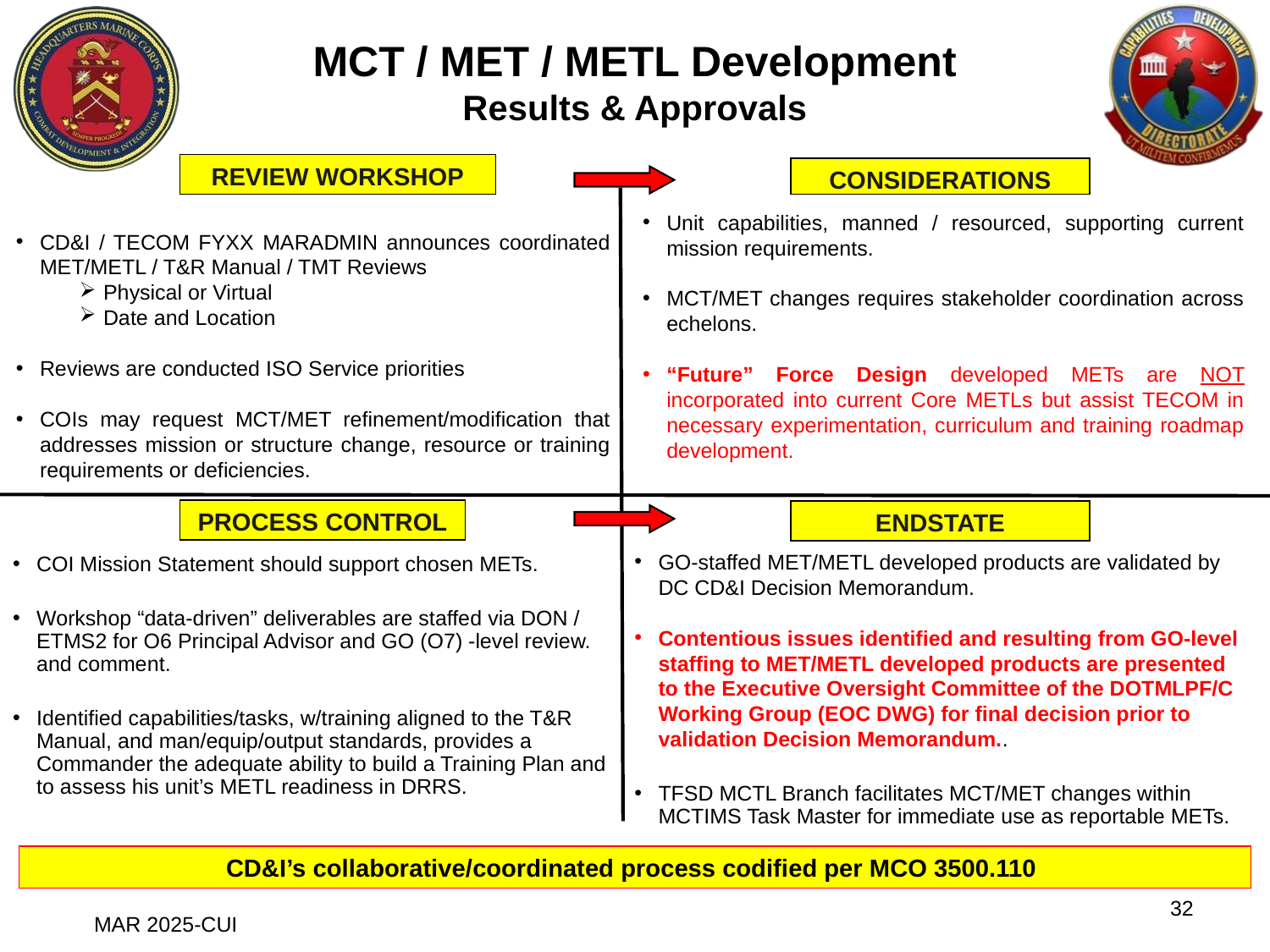

MCT / MET / METL Development
Results & Approvals
REVIEW WORKSHOP
CONSIDERATIONS

Unit capabilities, manned / resourced, supporting current mission requirements.

MCT/MET changes requires stakeholder coordination across echelons.

“Future” Force Design developed METs are NOT incorporated into current Core METLs but assist TECOM in necessary experimentation, curriculum and training roadmap development.

CD&I / TECOM FYXX MARADMIN announces coordinated MET/METL / T&R Manual / TMT Reviews
Physical or Virtual
Date and Location

Reviews are conducted ISO Service priorities

COIs may request MCT/MET refinement/modification that addresses mission or structure change, resource or training requirements or deficiencies.
PROCESS CONTROL
ENDSTATE

GO-staffed MET/METL developed products are validated by DC CD&I Decision Memorandum.

Contentious issues identified and resulting from GO-level staffing to MET/METL developed products are presented to the Executive Oversight Committee of the DOTMLPF/C Working Group (EOC DWG) for final decision prior to validation Decision Memorandum..

TFSD MCTL Branch facilitates MCT/MET changes within MCTIMS Task Master for immediate use as reportable METs.

FMF MET data is interfaced through MCTIMS to DRRS.

COI Mission Statement should support chosen METs.

Workshop “data-driven” deliverables are staffed via DON / ETMS2 for O6 Principal Advisor and GO (O7) -level review. and comment.

Identified capabilities/tasks, w/training aligned to the T&R Manual, and man/equip/output standards, provides a Commander the adequate ability to build a Training Plan and to assess his unit’s METL readiness in DRRS.

CD&I’s collaborative/coordinated process codified per MCO 3500.110
32
MAR 2025-CUI